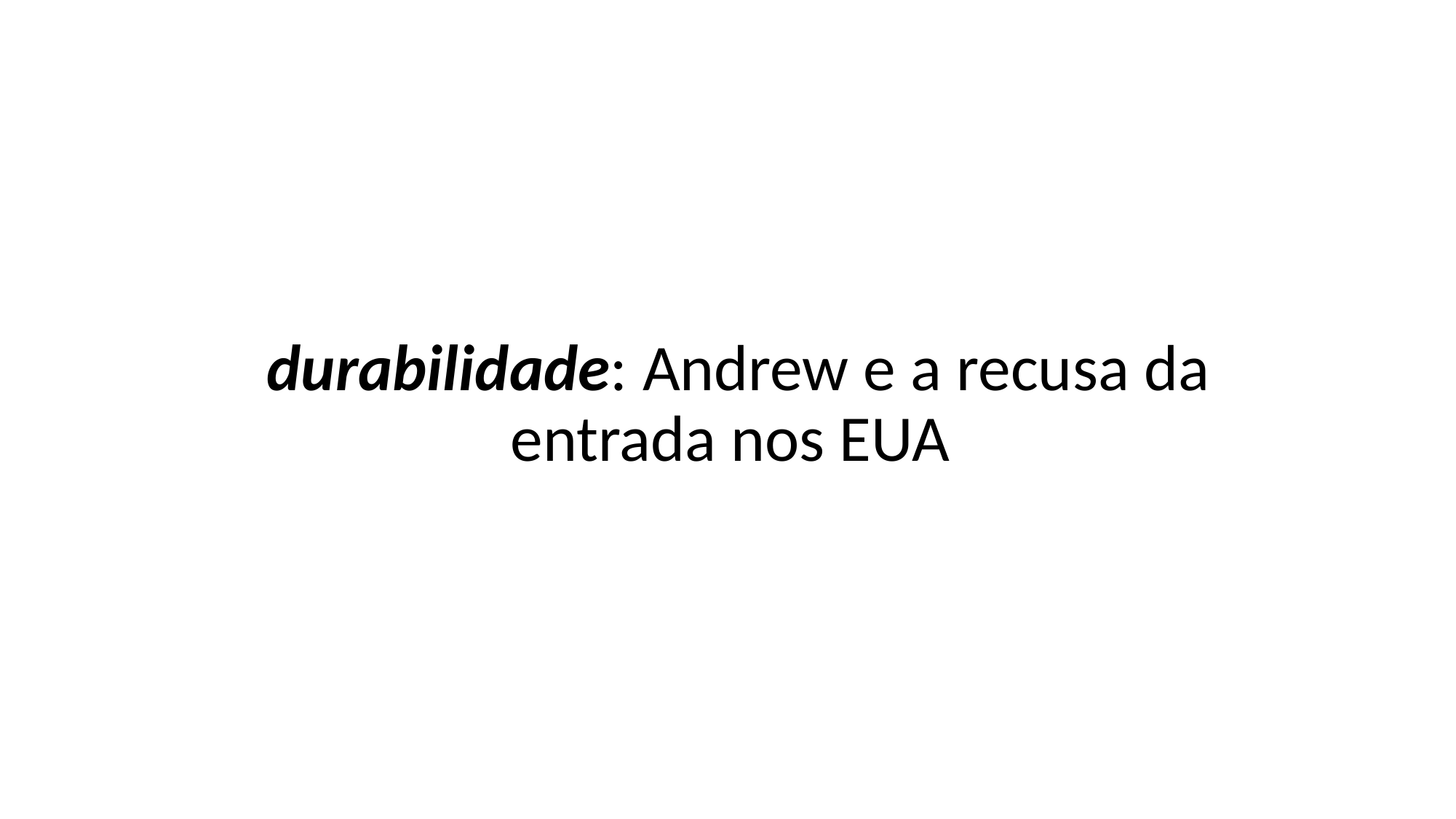

durabilidade: Andrew e a recusa da entrada nos EUA